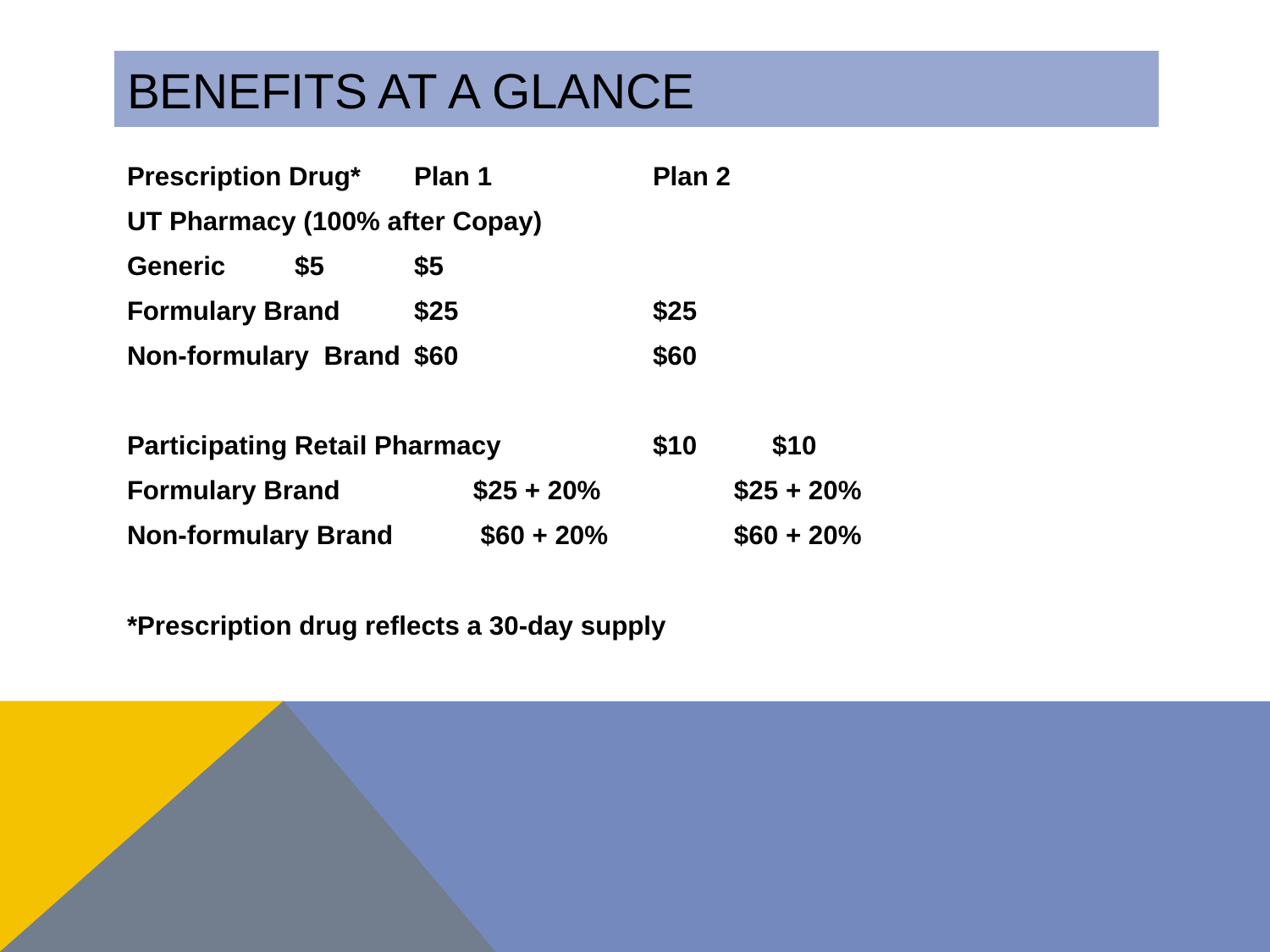

# Benefits At A GLANCE
Prescription Drug*			Plan 1		Plan 2
UT Pharmacy (100% after Copay)
Generic				$5		$5
Formulary Brand			$25		$25
Non-formulary  Brand			$60		$60

Participating Retail Pharmacy 		$10		$10
Formulary Brand		        $25 + 20%	           $25 + 20%
Non-formulary Brand		         $60 + 20%	           $60 + 20%

*Prescription drug reflects a 30-day supply